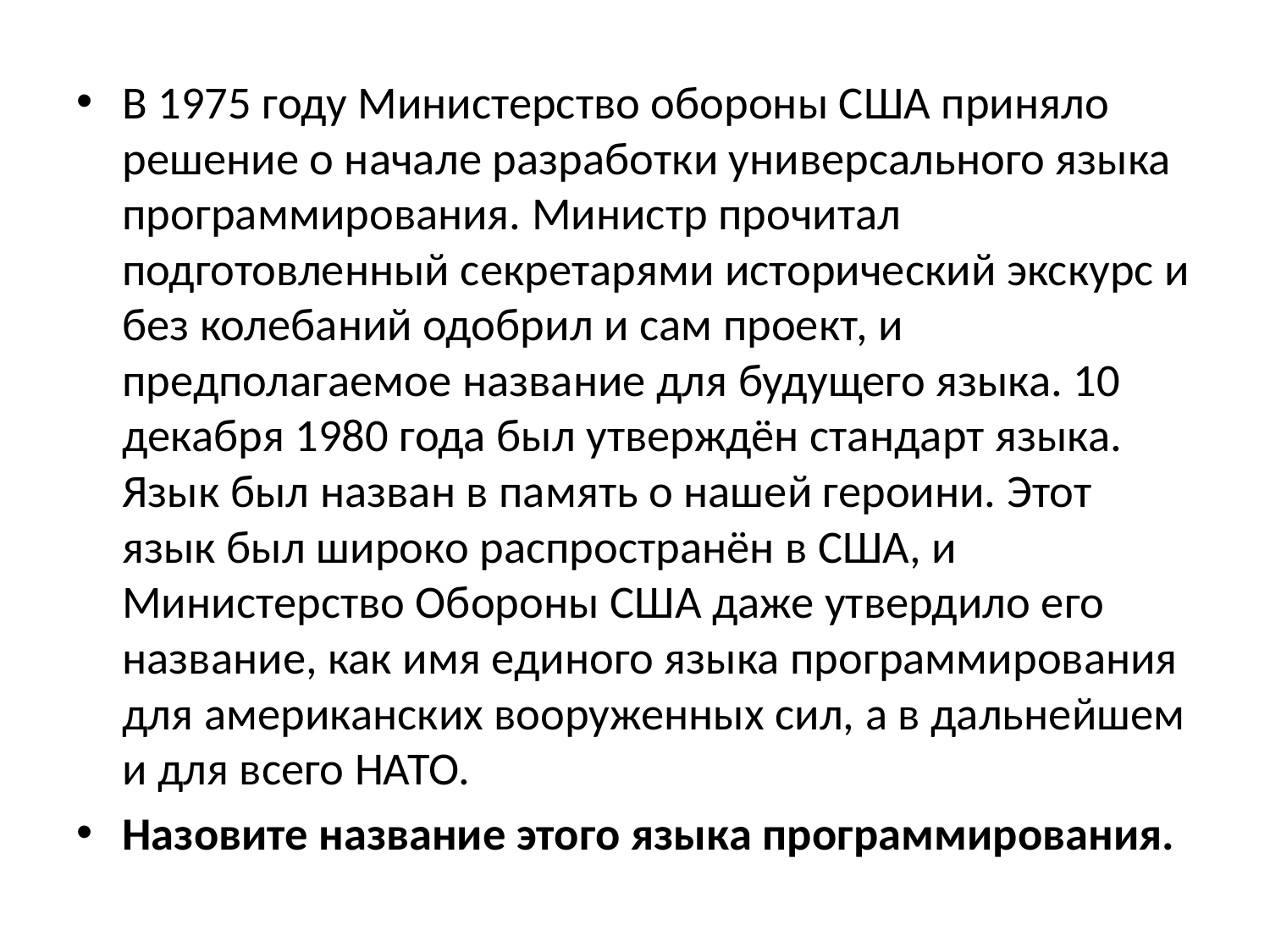

В 1975 году Министерство обороны США приняло решение о начале разработки универсального языка программирования. Министр прочитал подготовленный секретарями исторический экскурс и без колебаний одобрил и сам проект, и предполагаемое название для будущего языка. 10 декабря 1980 года был утверждён стандарт языка. Язык был назван в память о нашей героини. Этот язык был широко распространён в США, и Министерство Обороны США даже утвердило его название, как имя единого языка программирования для американских вооруженных сил, а в дальнейшем и для всего НАТО.
Назовите название этого языка программирования.